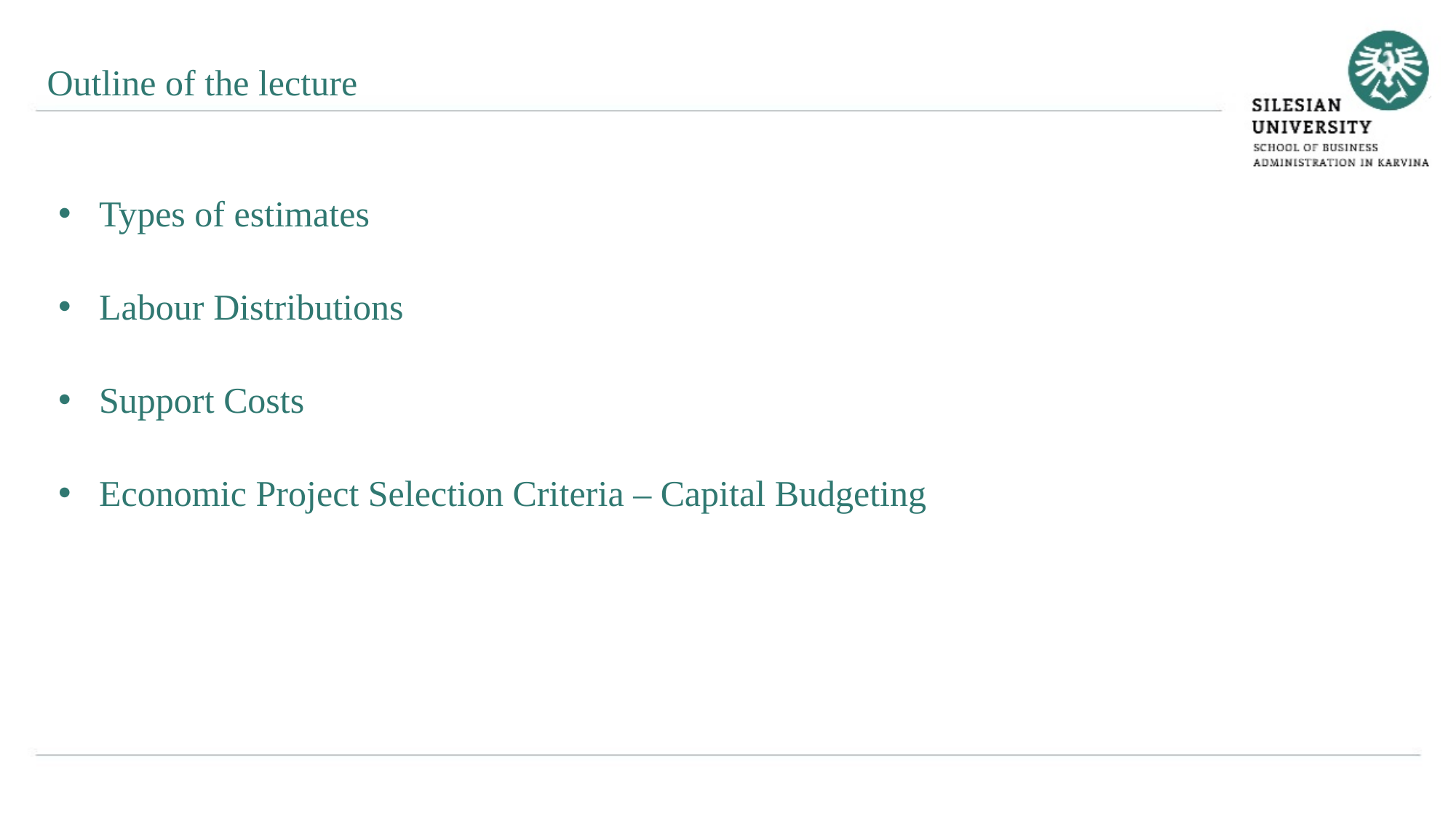

Outline of the lecture

Types of estimates

Labour Distributions

Support Costs

Economic Project Selection Criteria – Capital Budgeting